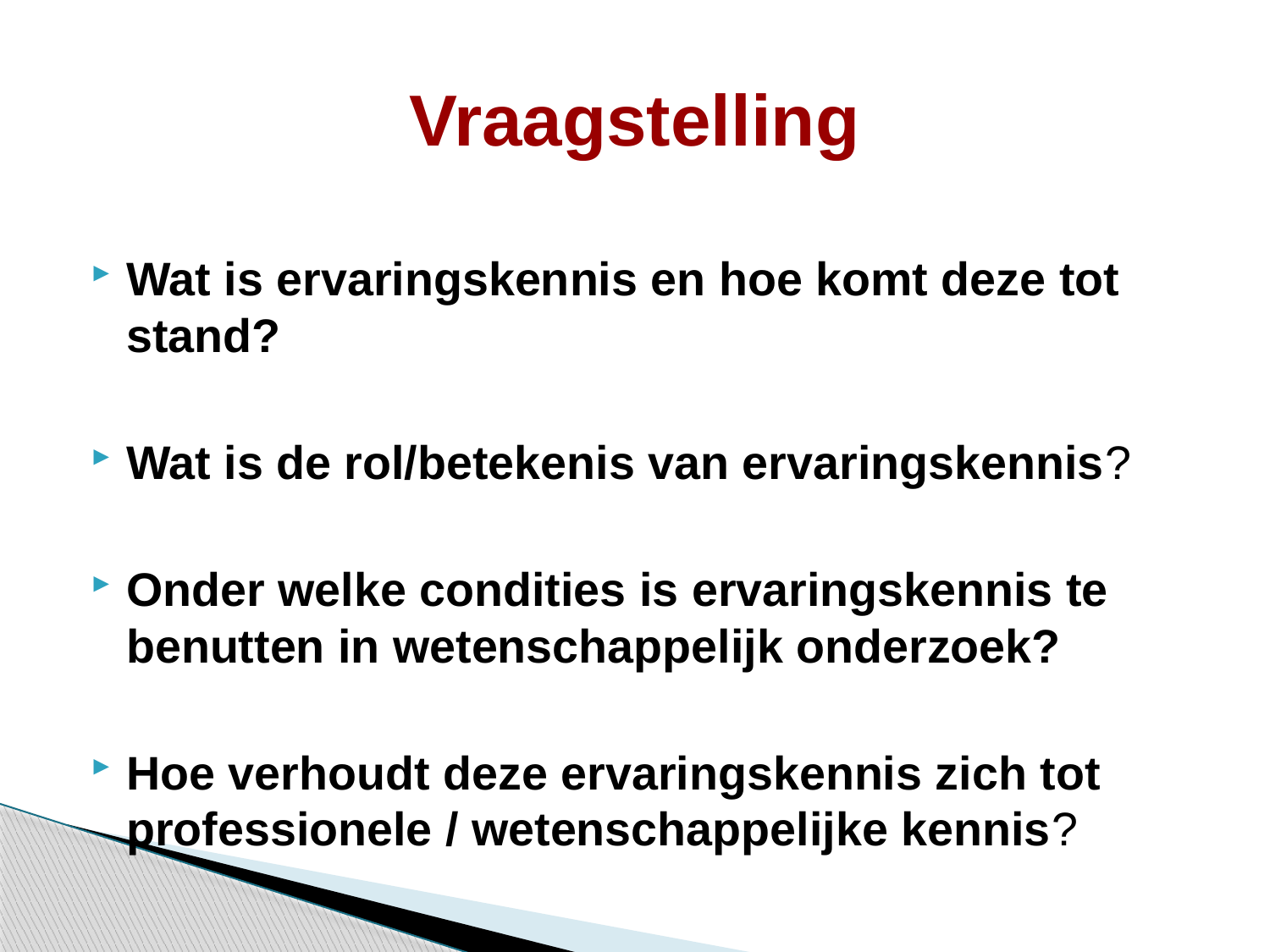

# Vraagstelling
Wat is ervaringskennis en hoe komt deze tot stand?

Wat is de rol/betekenis van ervaringskennis?

Onder welke condities is ervaringskennis te benutten in wetenschappelijk onderzoek?

Hoe verhoudt deze ervaringskennis zich tot professionele / wetenschappelijke kennis?